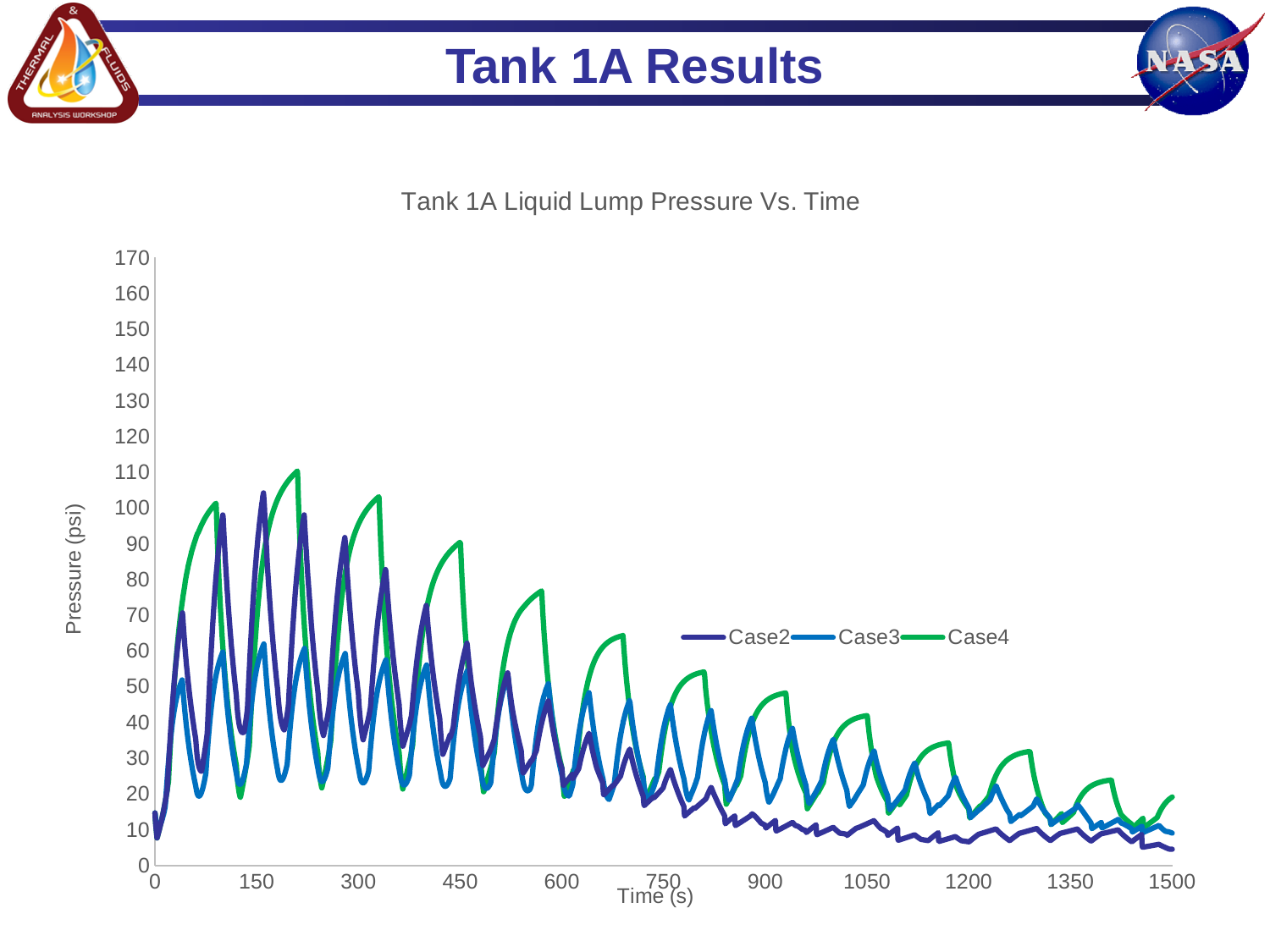

# Tank 1A Results

### Chart: Tank 1A Liquid Lump Pressure Vs. Time

| Category | Case2 | Case3 | Case4 |
|---|---|---|---|